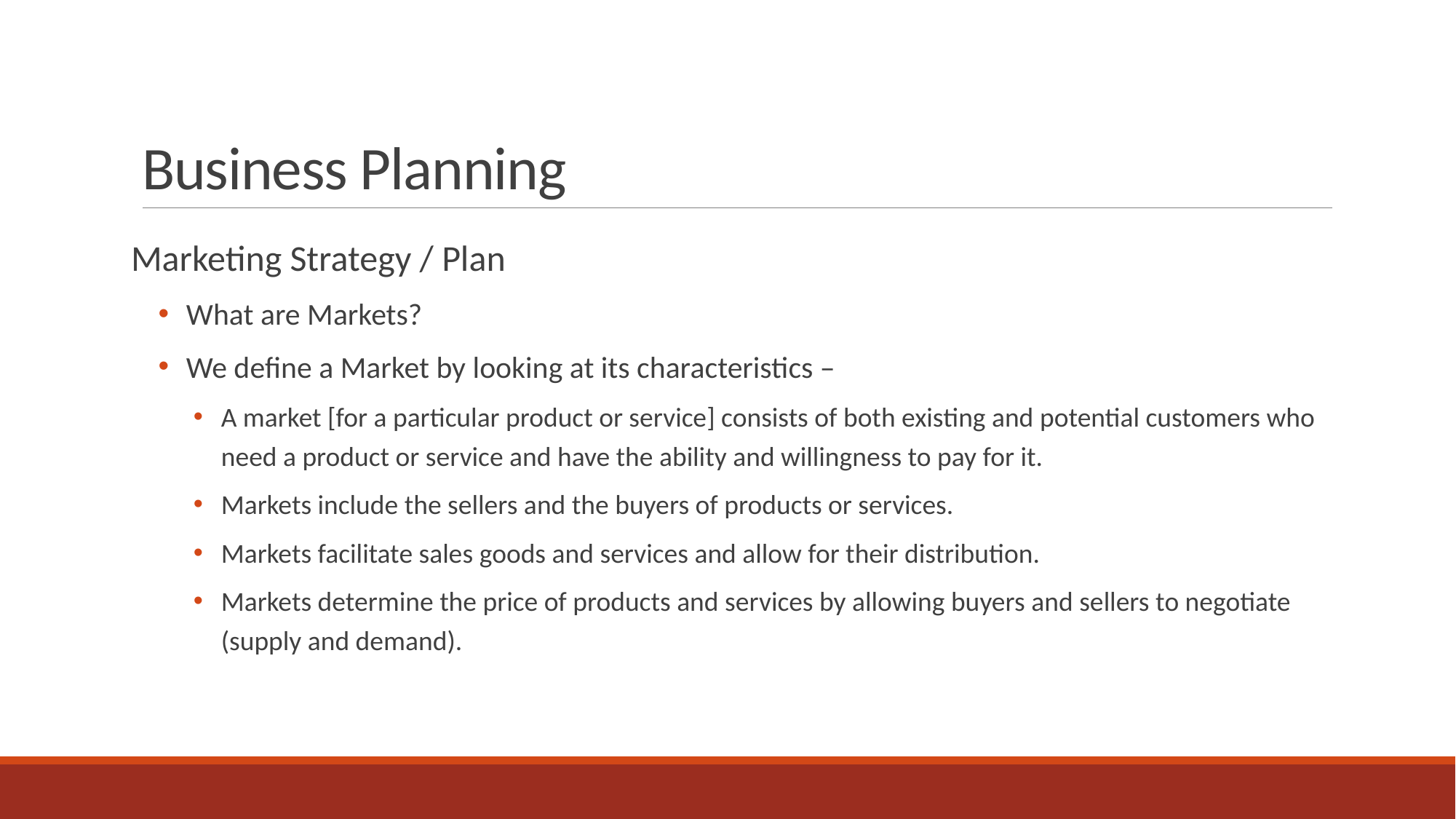

# Business Planning
Marketing Strategy / Plan
What are Markets?
We define a Market by looking at its characteristics –
A market [for a particular product or service] consists of both existing and potential customers who need a product or service and have the ability and willingness to pay for it.
Markets include the sellers and the buyers of products or services.
Markets facilitate sales goods and services and allow for their distribution.
Markets determine the price of products and services by allowing buyers and sellers to negotiate (supply and demand).